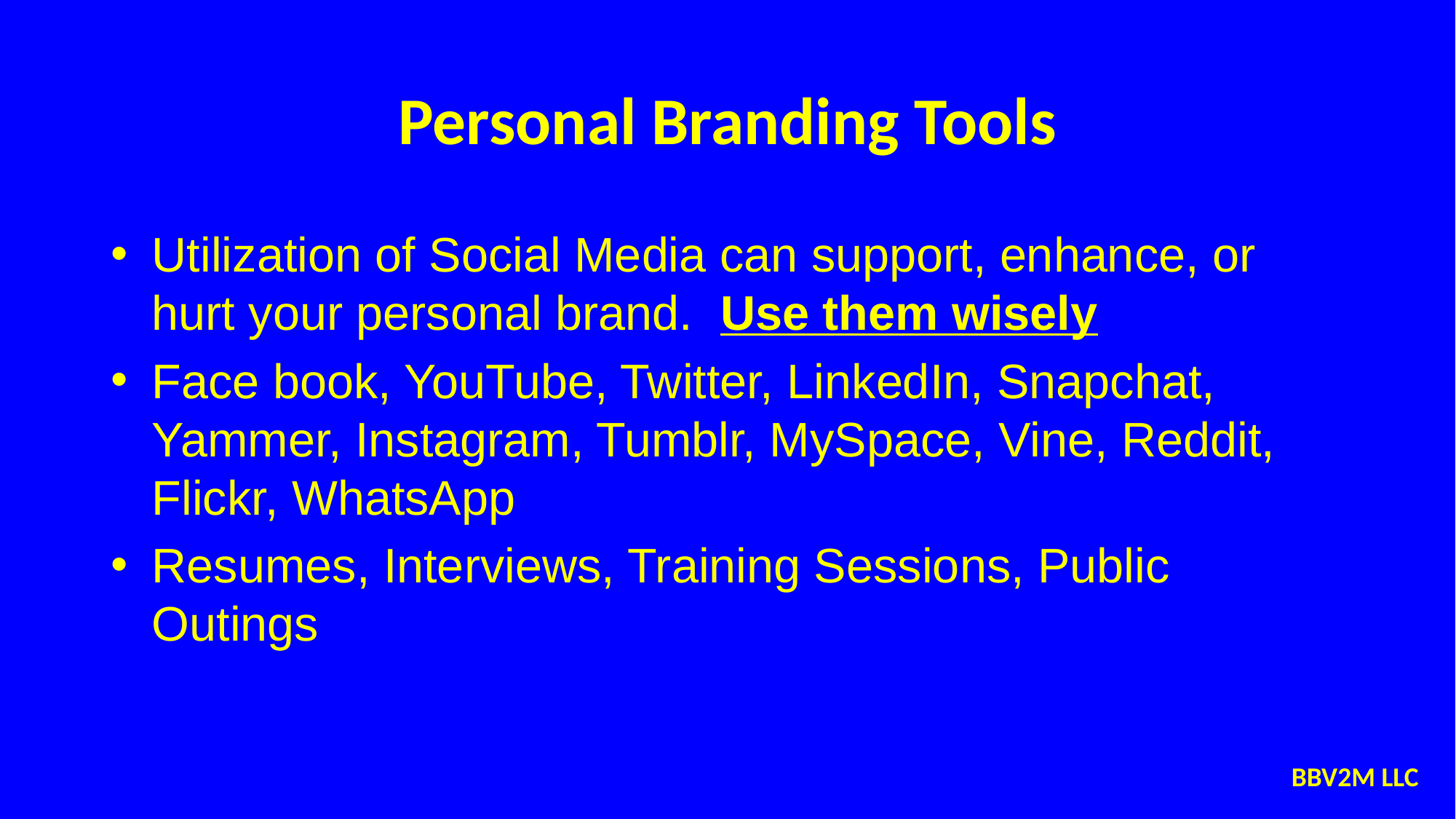

# Personal Branding Tools
Utilization of Social Media can support, enhance, or hurt your personal brand.  Use them wisely
Face book, YouTube, Twitter, LinkedIn, Snapchat, Yammer, Instagram, Tumblr, MySpace, Vine, Reddit, Flickr, WhatsApp
Resumes, Interviews, Training Sessions, Public Outings

BBV2M LLC